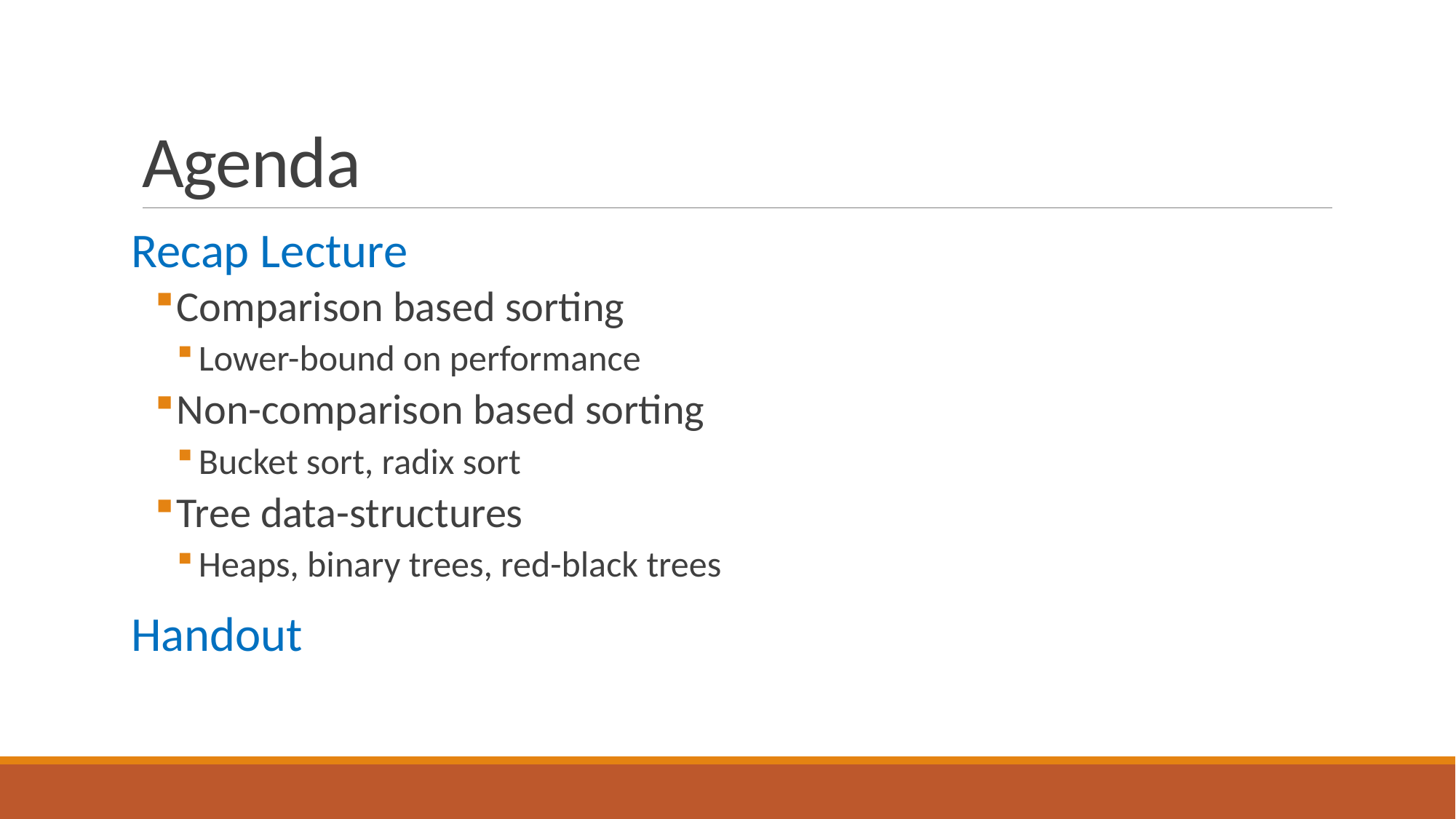

# Agenda
Recap Lecture
Comparison based sorting
Lower-bound on performance
Non-comparison based sorting
Bucket sort, radix sort
Tree data-structures
Heaps, binary trees, red-black trees
Handout